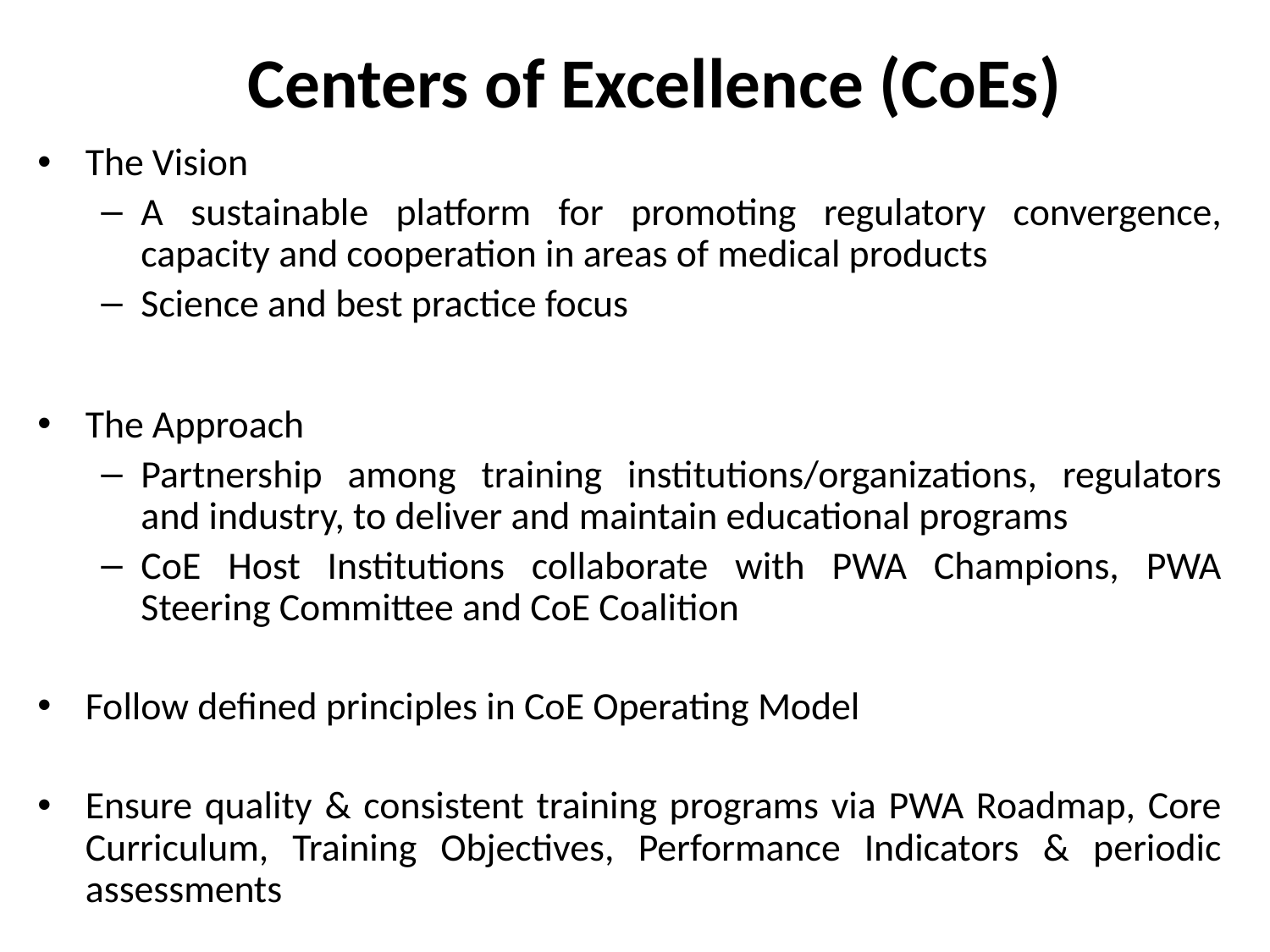

# Centers of Excellence (CoEs)
The Vision
A sustainable platform for promoting regulatory convergence, capacity and cooperation in areas of medical products
Science and best practice focus

The Approach
Partnership among training institutions/organizations, regulators and industry, to deliver and maintain educational programs
CoE Host Institutions collaborate with PWA Champions, PWA Steering Committee and CoE Coalition

Follow defined principles in CoE Operating Model

Ensure quality & consistent training programs via PWA Roadmap, Core Curriculum, Training Objectives, Performance Indicators & periodic assessments